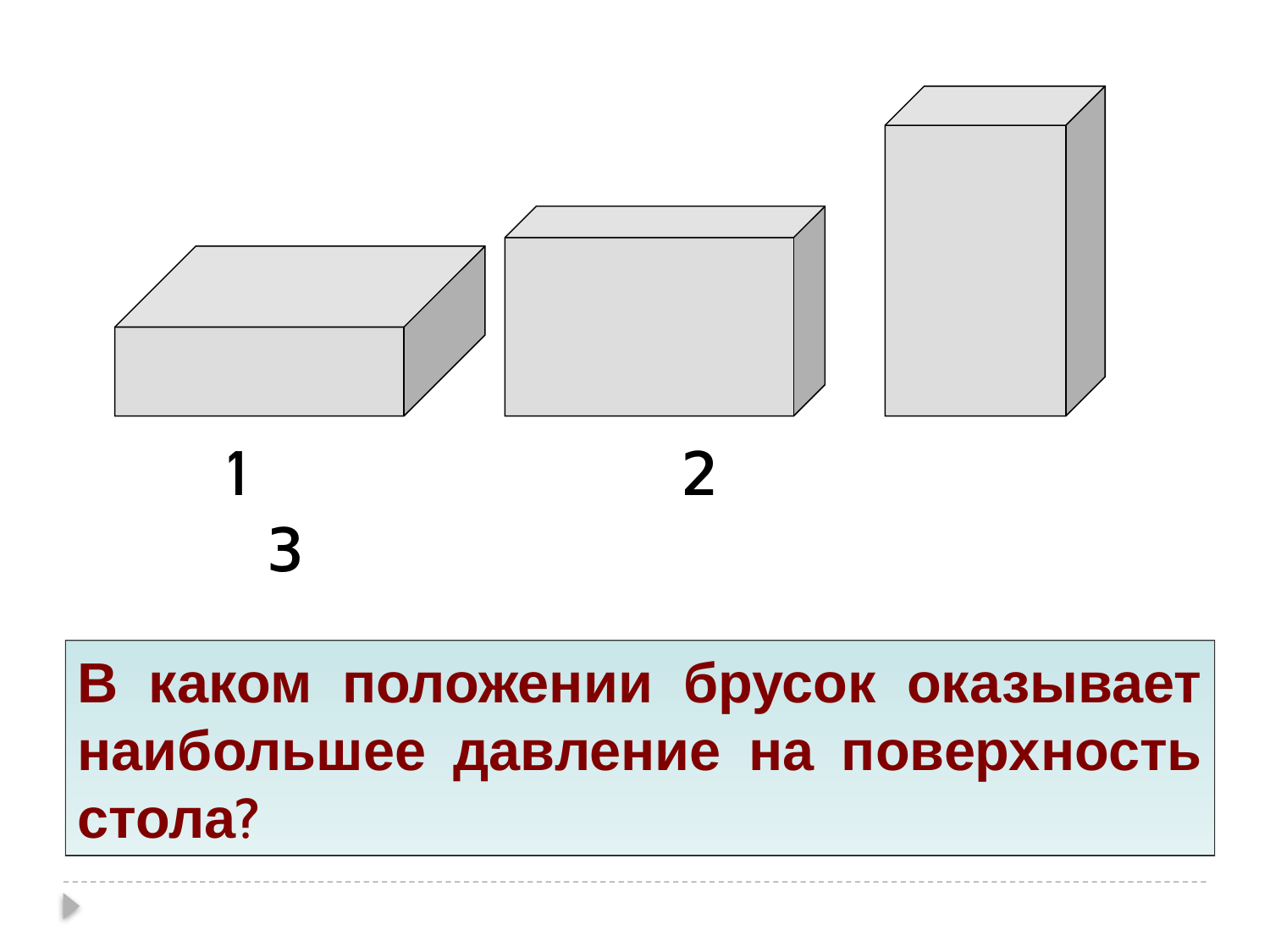

1                     2                  3
В каком положении брусок оказывает наибольшее давление на поверхность стола?